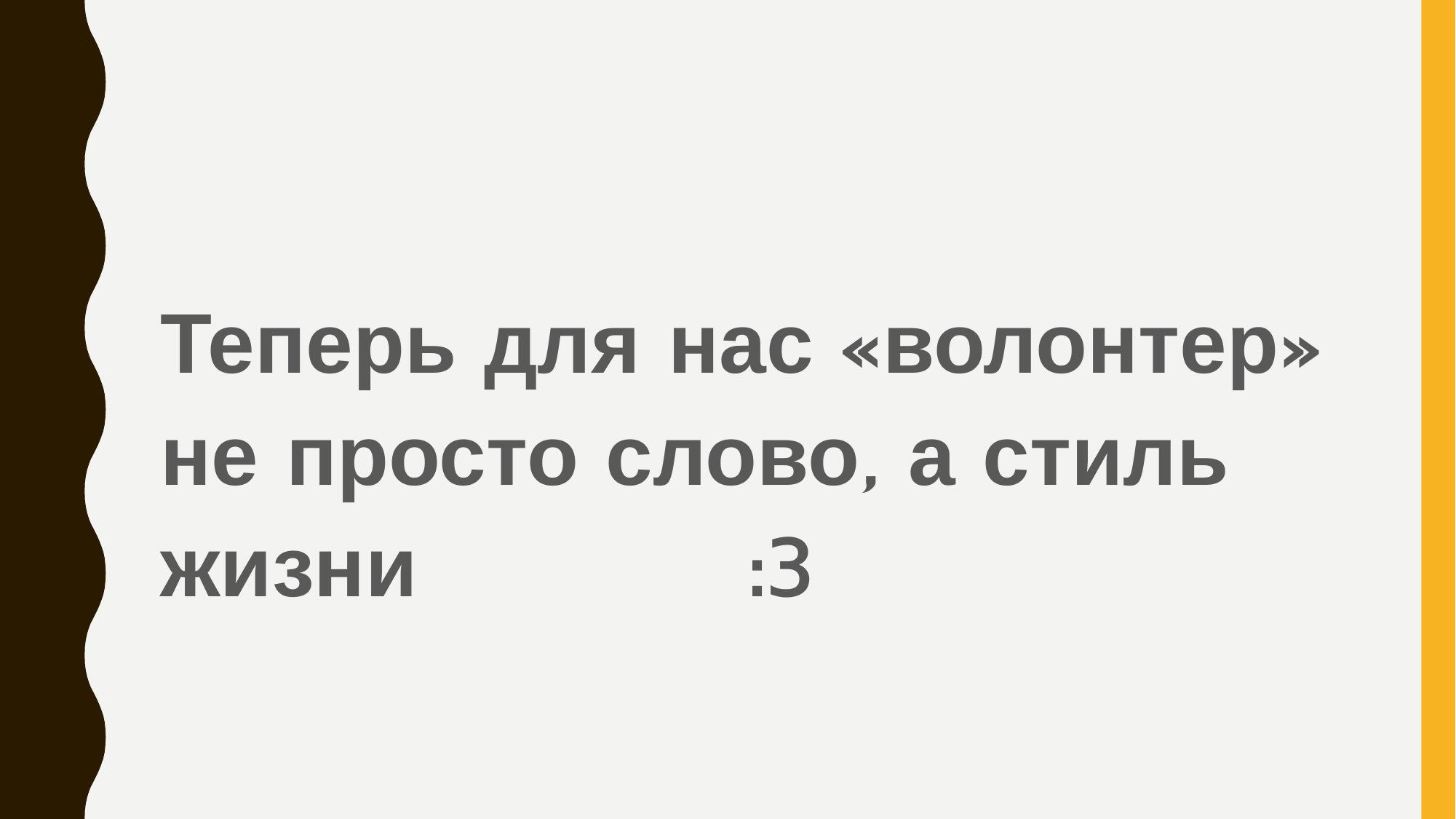

#
Теперь для нас «волонтер» не просто слово, а стиль жизни            :3